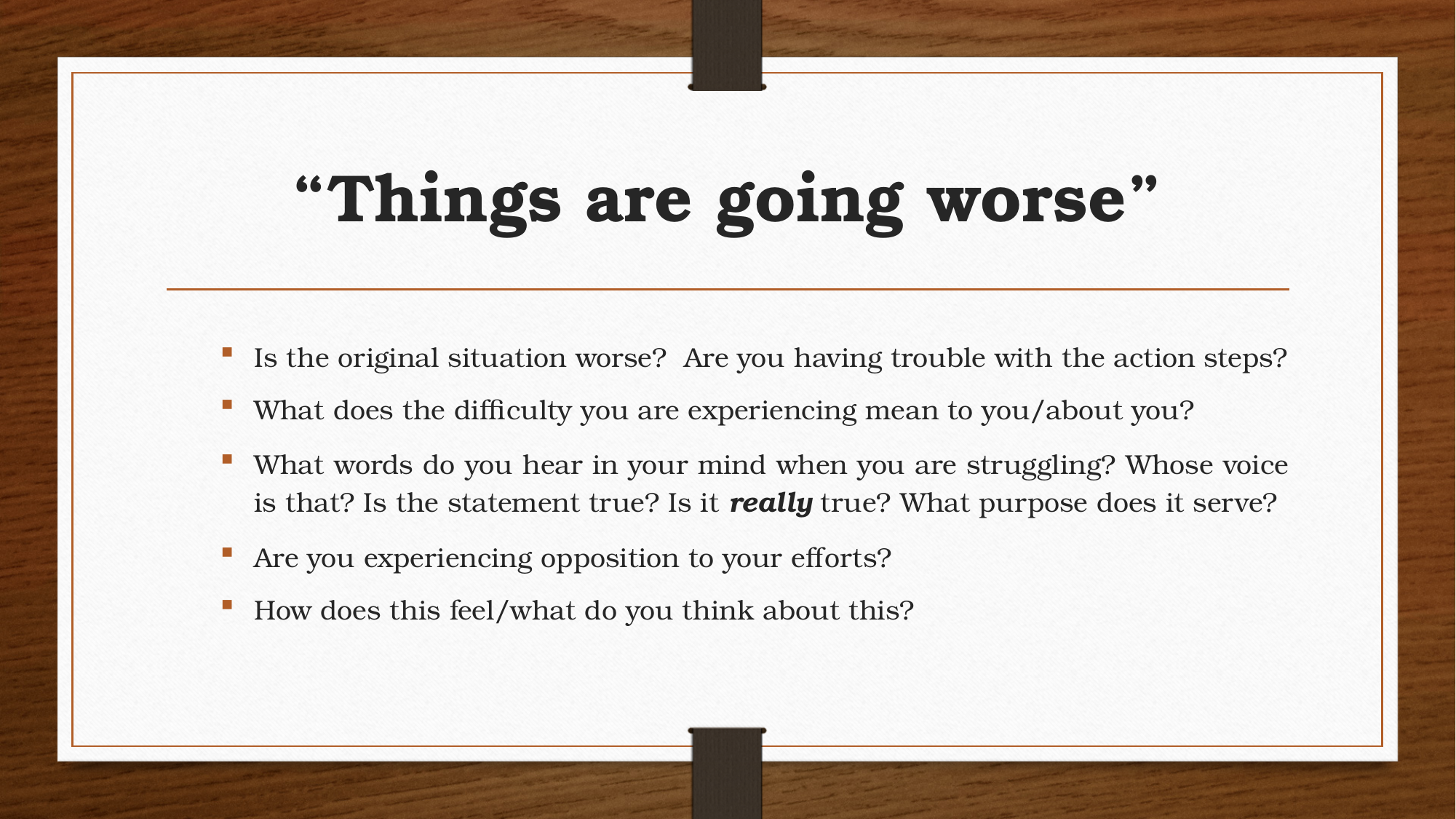

# “Things are going worse”
Is the original situation worse?  Are you having trouble with the action steps?
What does the difficulty you are experiencing mean to you/about you?
What words do you hear in your mind when you are struggling? Whose voice is that? Is the statement true? Is it really true? What purpose does it serve?
Are you experiencing opposition to your efforts?
How does this feel/what do you think about this?